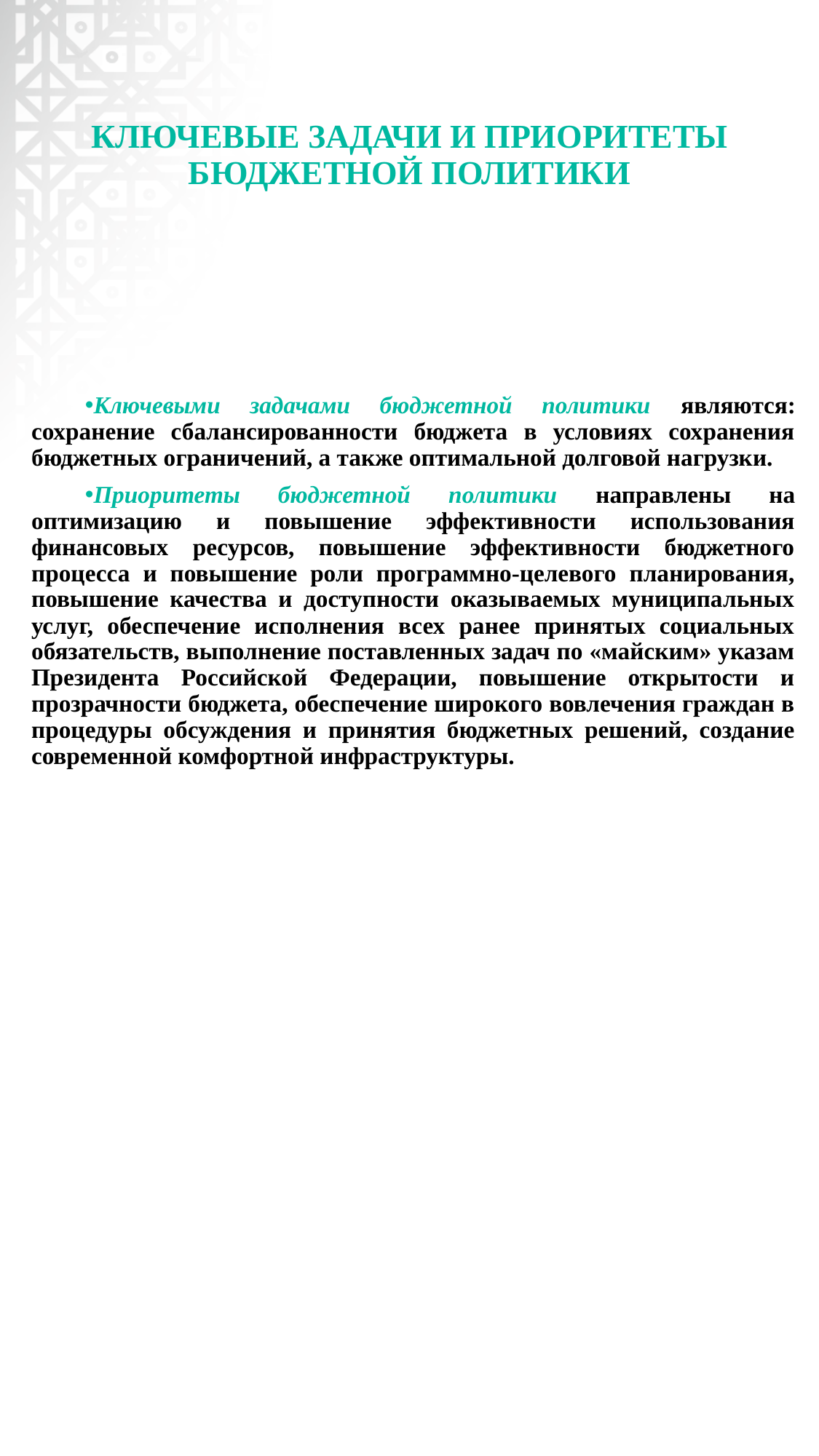

# КЛЮЧЕВЫЕ ЗАДАЧИ И ПРИОРИТЕТЫ БЮДЖЕТНОЙ ПОЛИТИКИ
Ключевыми задачами бюджетной политики являются: сохранение сбалансированности бюджета в условиях сохранения бюджетных ограничений, а также оптимальной долговой нагрузки.
Приоритеты бюджетной политики направлены на оптимизацию и повышение эффективности использования финансовых ресурсов, повышение эффективности бюджетного процесса и повышение роли программно-целевого планирования, повышение качества и доступности оказываемых муниципальных услуг, обеспечение исполнения всех ранее принятых социальных обязательств, выполнение поставленных задач по «майским» указам Президента Российской Федерации, повышение открытости и прозрачности бюджета, обеспечение широкого вовлечения граждан в процедуры обсуждения и принятия бюджетных решений, создание современной комфортной инфраструктуры.